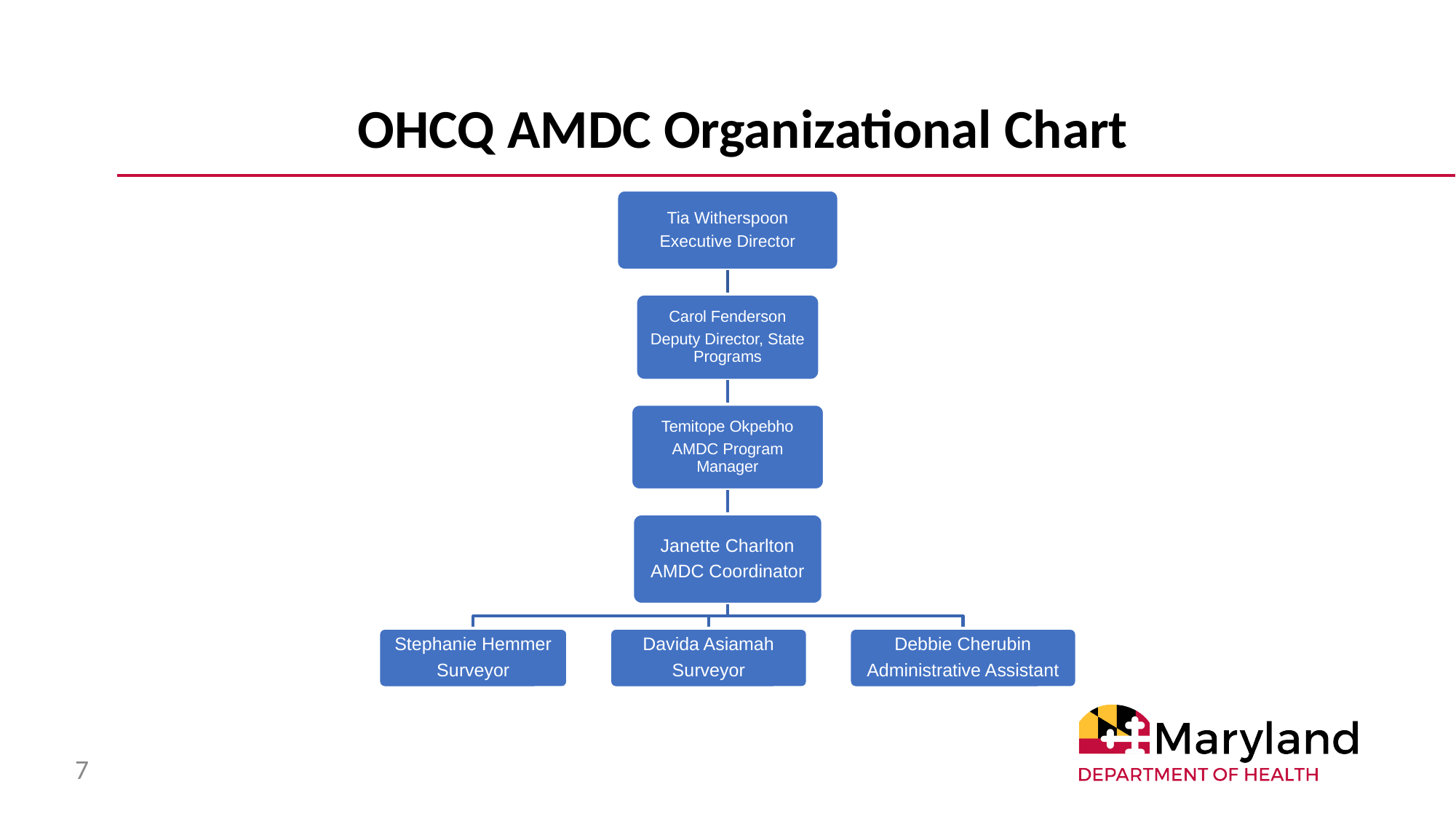

# OHCQ AMDC Organizational Chart

Tia Witherspoon
Executive Director

Carol Fenderson
Deputy Director, State Programs

Temitope Okpebho
AMDC Program Manager

Janette Charlton
AMDC Coordinator

Stephanie Hemmer
Surveyor
Davida Asiamah
Surveyor
Debbie Cherubin
Administrative Assistant
7